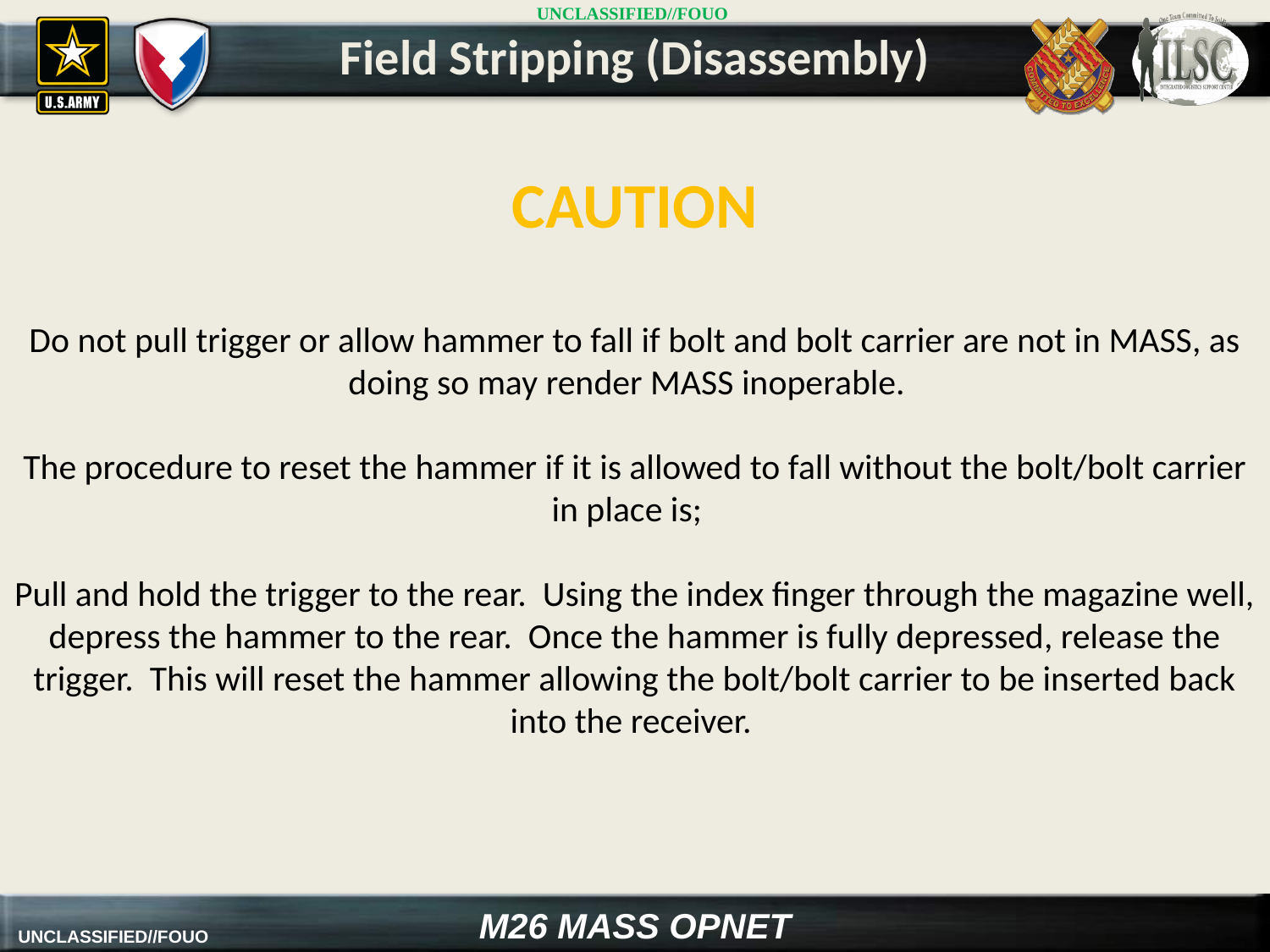

Field Stripping (Disassembly)
CAUTION

Do not pull trigger or allow hammer to fall if bolt and bolt carrier are not in MASS, as doing so may render MASS inoperable.

The procedure to reset the hammer if it is allowed to fall without the bolt/bolt carrier in place is;

Pull and hold the trigger to the rear.  Using the index finger through the magazine well, depress the hammer to the rear.  Once the hammer is fully depressed, release the trigger.  This will reset the hammer allowing the bolt/bolt carrier to be inserted back into the receiver.
M26 MASS OPNET